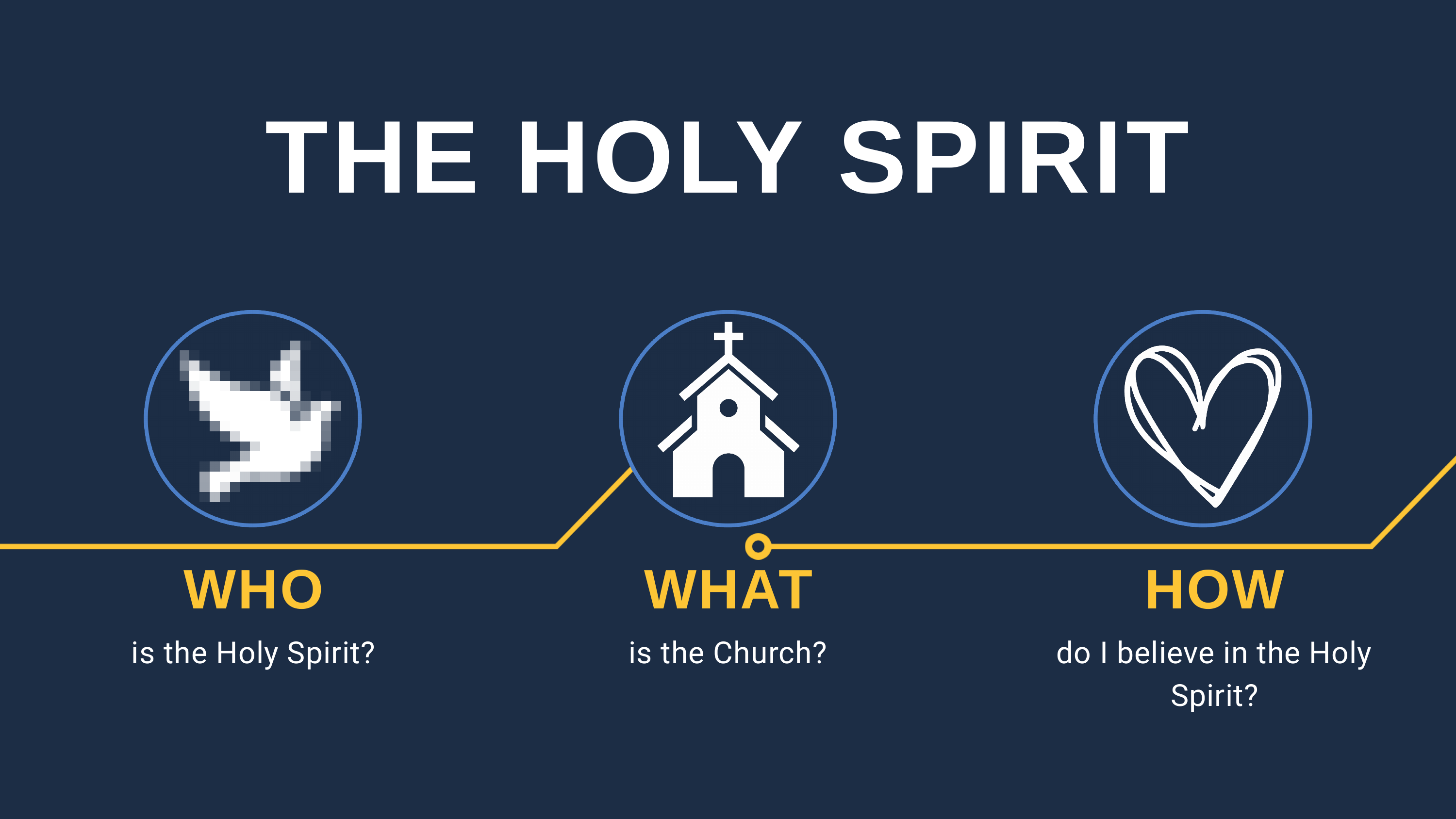

THE HOLY SPIRIT

WHAT
is the Church?

WHO
is the Holy Spirit?

HOW
do I believe in the Holy Spirit?